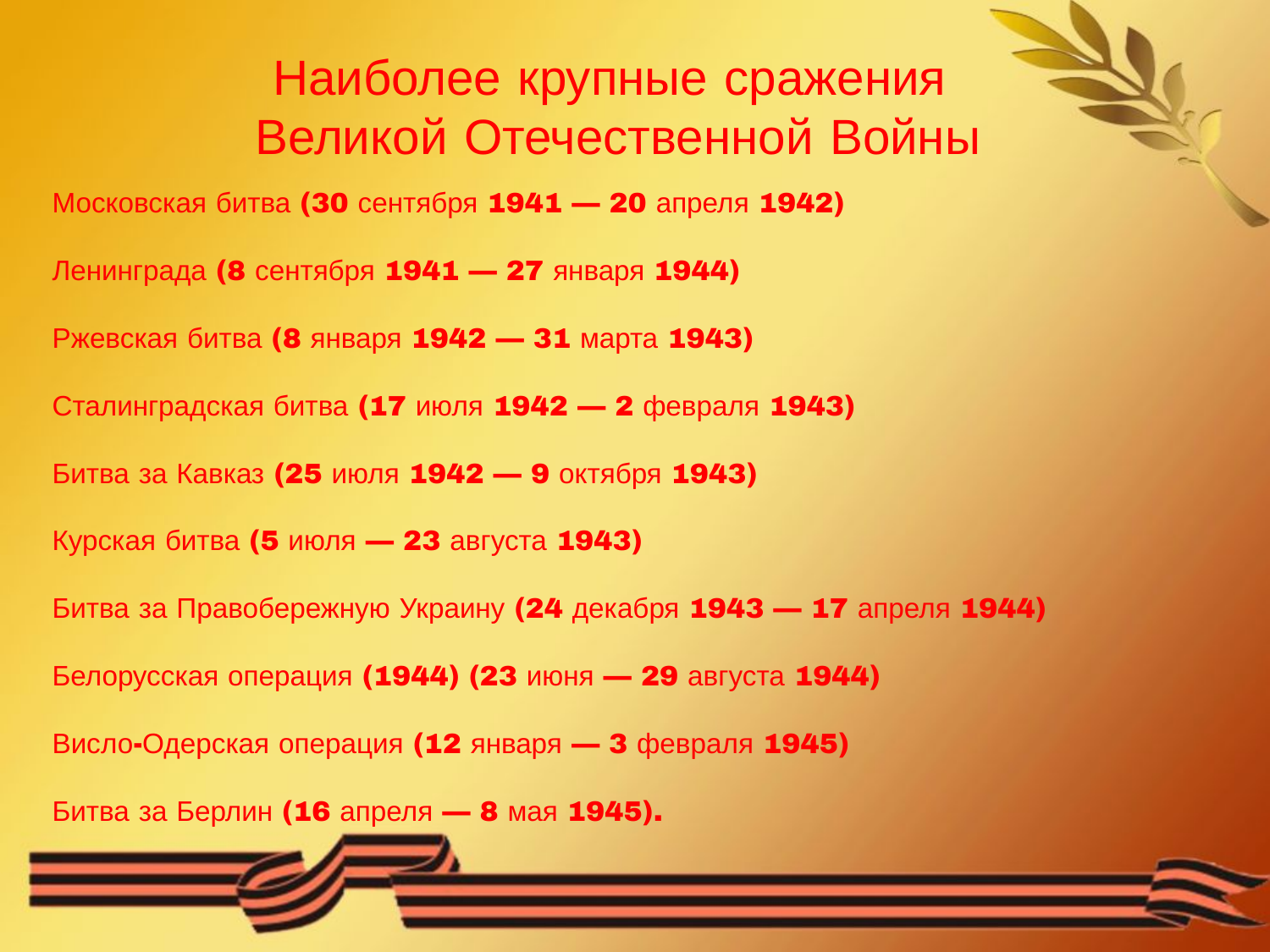

Наиболее крупные сражения
Великой Отечественной Войны
Московская битва (30 сентября 1941 — 20 апреля 1942)

Ленинграда (8 сентября 1941 — 27 января 1944)

Ржевская битва (8 января 1942 — 31 марта 1943)

Сталинградская битва (17 июля 1942 — 2 февраля 1943)

Битва за Кавказ (25 июля 1942 — 9 октября 1943)

Курская битва (5 июля — 23 августа 1943)

Битва за Правобережную Украину (24 декабря 1943 — 17 апреля 1944)

Белорусская операция (1944) (23 июня — 29 августа 1944)

Висло-Одерская операция (12 января — 3 февраля 1945)

Битва за Берлин (16 апреля — 8 мая 1945).